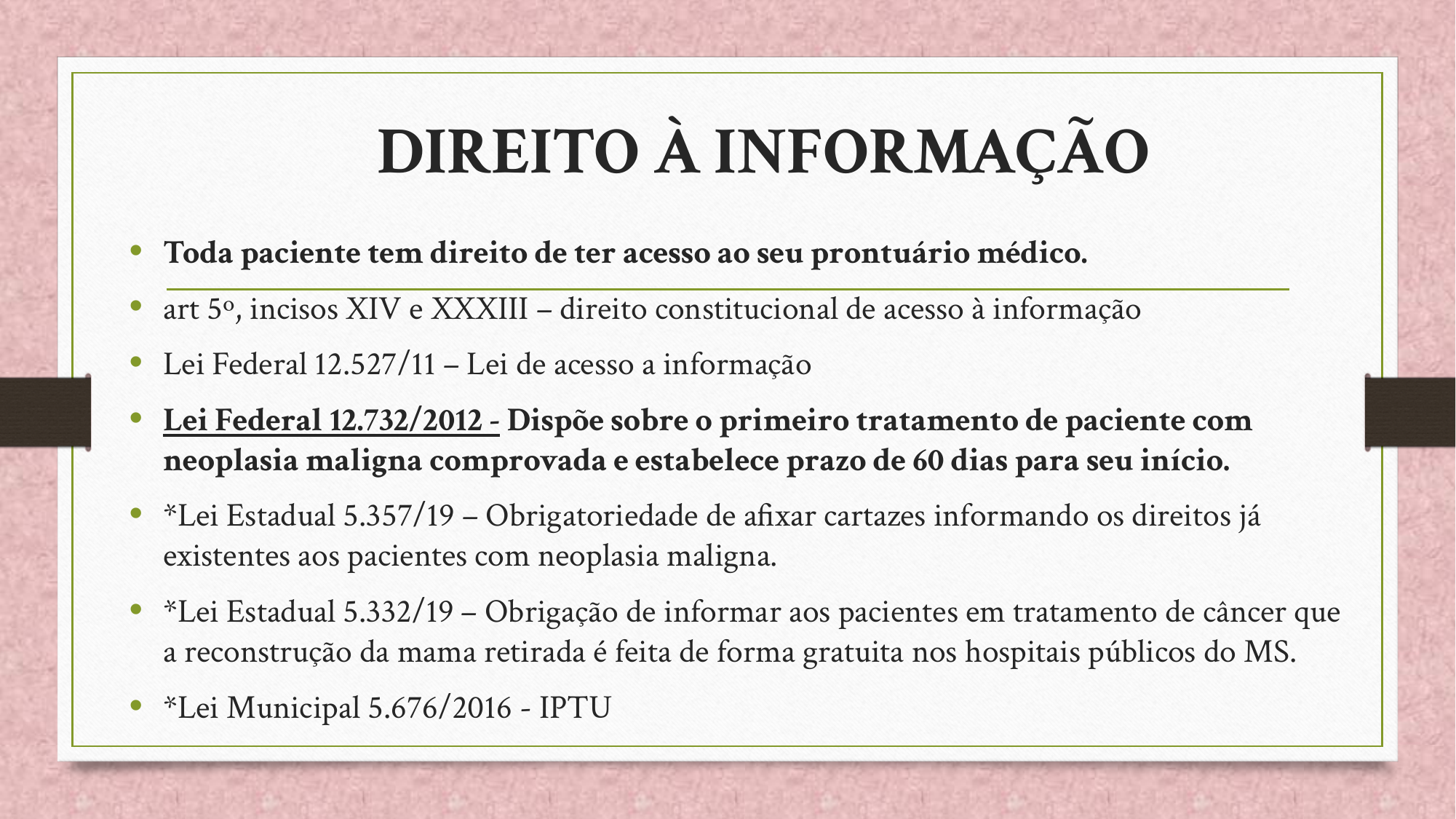

# DIREITO À INFORMAÇÃO
Toda paciente tem direito de ter acesso ao seu prontuário médico.
art 5º, incisos XIV e XXXIII – direito constitucional de acesso à informação
Lei Federal 12.527/11 – Lei de acesso a informação
Lei Federal 12.732/2012 - Dispõe sobre o primeiro tratamento de paciente com neoplasia maligna comprovada e estabelece prazo de 60 dias para seu início.
*Lei Estadual 5.357/19 – Obrigatoriedade de afixar cartazes informando os direitos já existentes aos pacientes com neoplasia maligna.
*Lei Estadual 5.332/19 – Obrigação de informar aos pacientes em tratamento de câncer que a reconstrução da mama retirada é feita de forma gratuita nos hospitais públicos do MS.
*Lei Municipal 5.676/2016 - IPTU